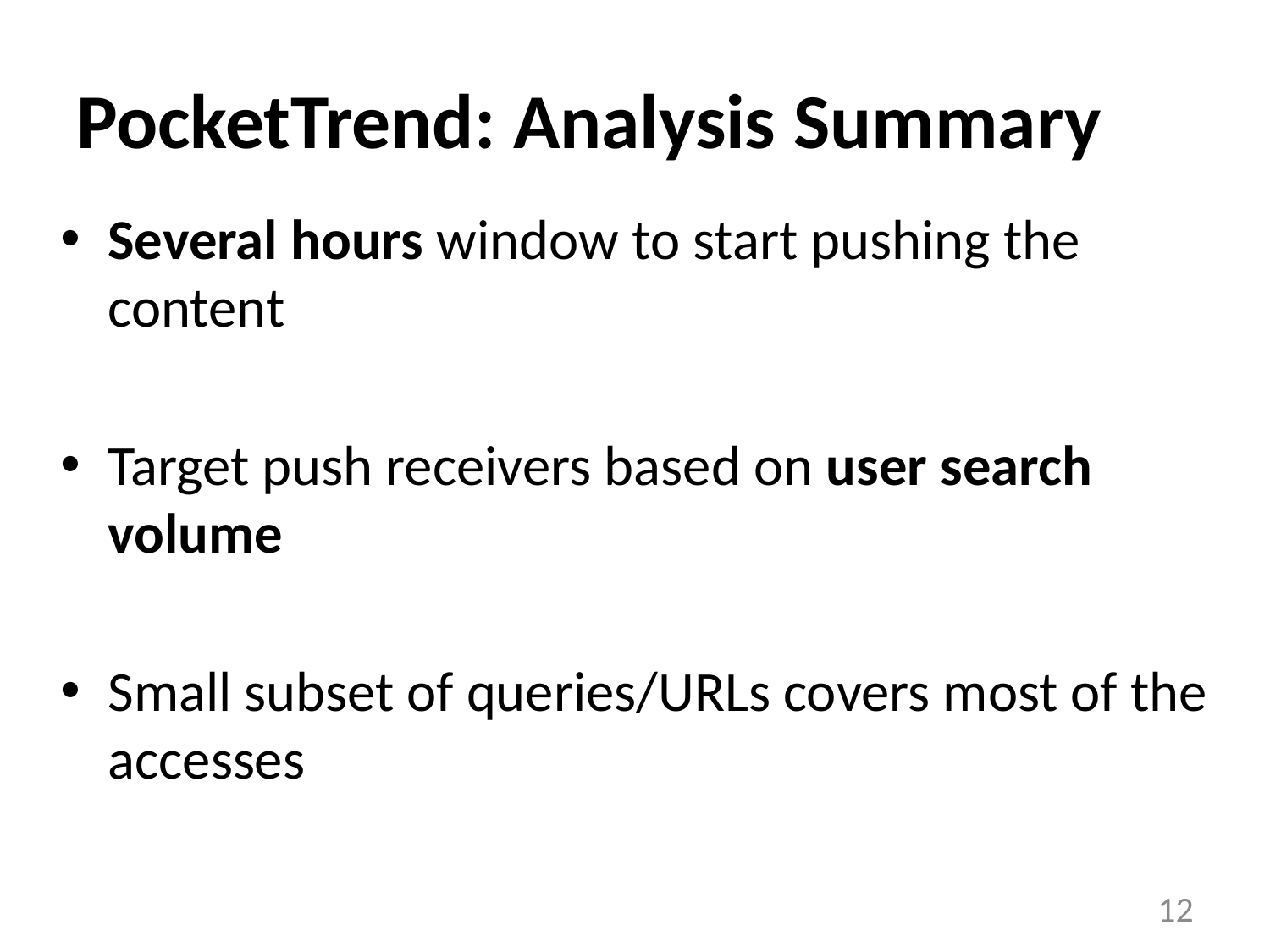

# PocketTrend: Analysis Summary
Several hours window to start pushing the content

Target push receivers based on user search volume

Small subset of queries/URLs covers most of the accesses

12